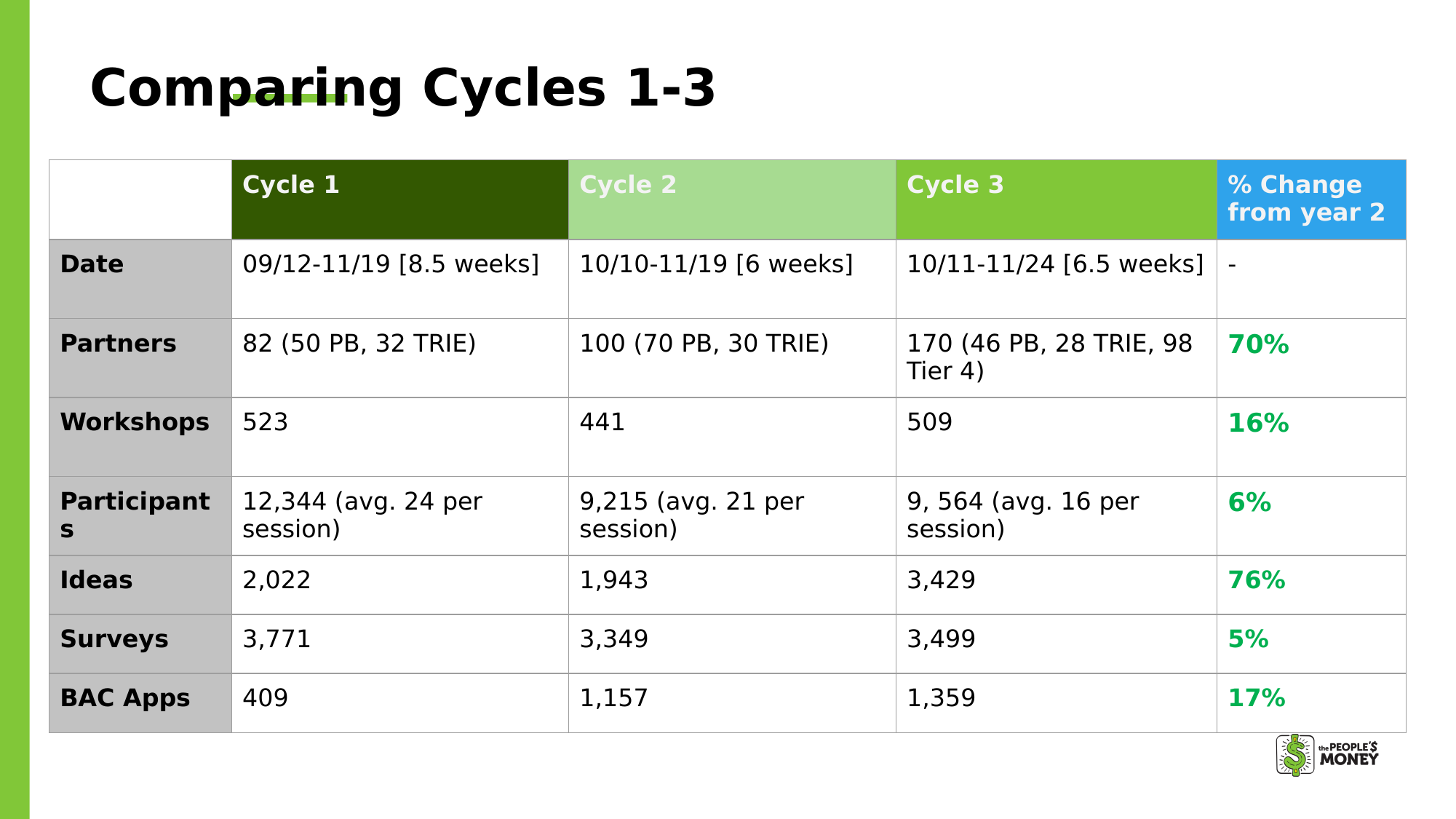

Comparing Cycles 1-3
|  | Cycle 1 | Cycle 2 | Cycle 3 | % Change from year 2 |
| --- | --- | --- | --- | --- |
| Date | 09/12-11/19 [8.5 weeks] | 10/10-11/19 [6 weeks] | 10/11-11/24 [6.5 weeks] | - |
| Partners | 82 (50 PB, 32 TRIE) | 100 (70 PB, 30 TRIE) | 170 (46 PB, 28 TRIE, 98 Tier 4) | 70% |
| Workshops | 523 | 441 | 509 | 16% |
| Participants | 12,344 (avg. 24 per session) | 9,215 (avg. 21 per session) | 9, 564 (avg. 16 per session) | 6% |
| Ideas | 2,022 | 1,943 | 3,429 | 76% |
| Surveys | 3,771 | 3,349 | 3,499 | 5% |
| BAC Apps | 409 | 1,157 | 1,359 | 17% |